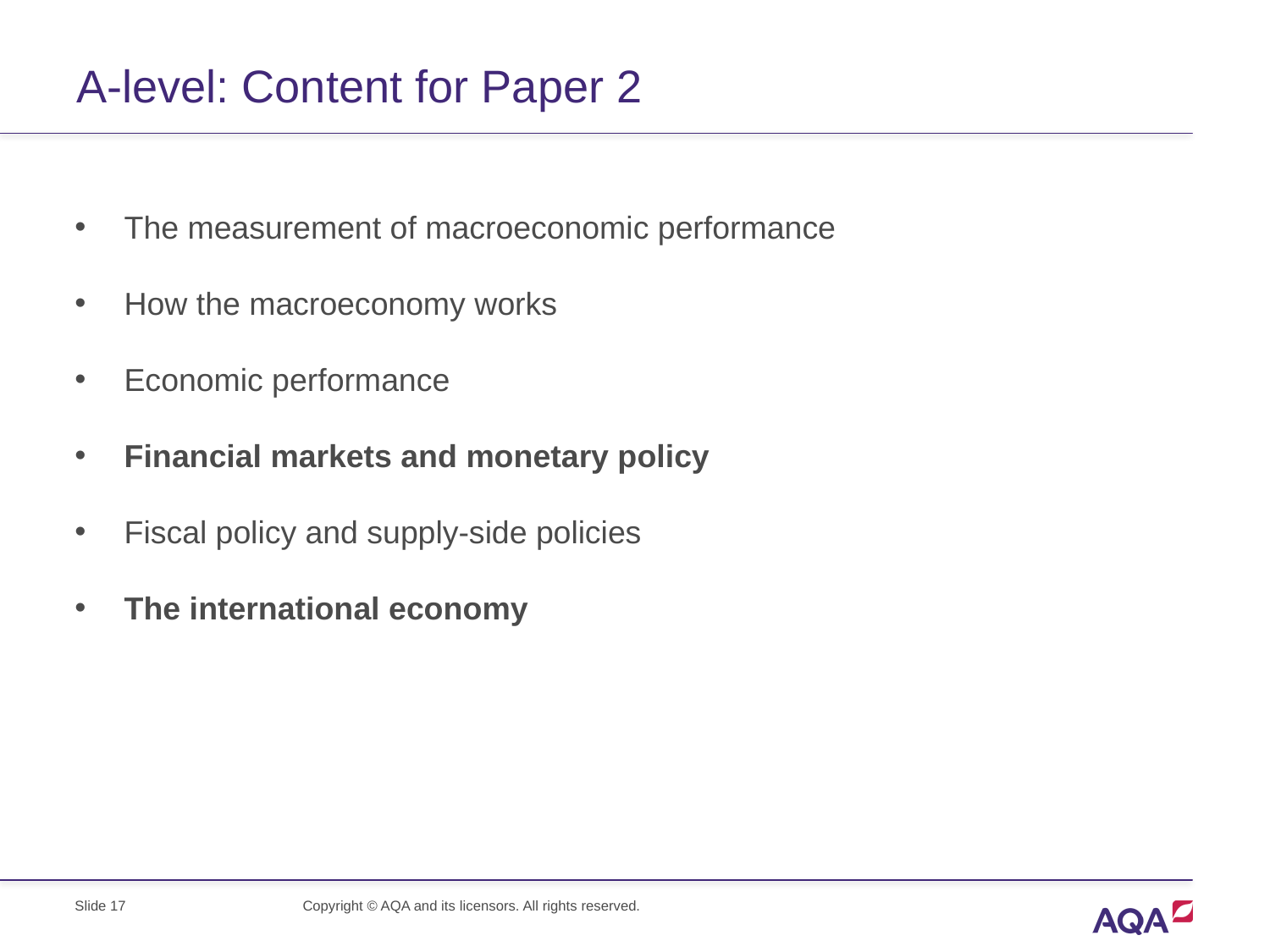

# A-level: Content for Paper 2
The measurement of macroeconomic performance

How the macroeconomy works

Economic performance

Financial markets and monetary policy

Fiscal policy and supply-side policies

The international economy

Slide 17
Copyright © AQA and its licensors. All rights reserved.